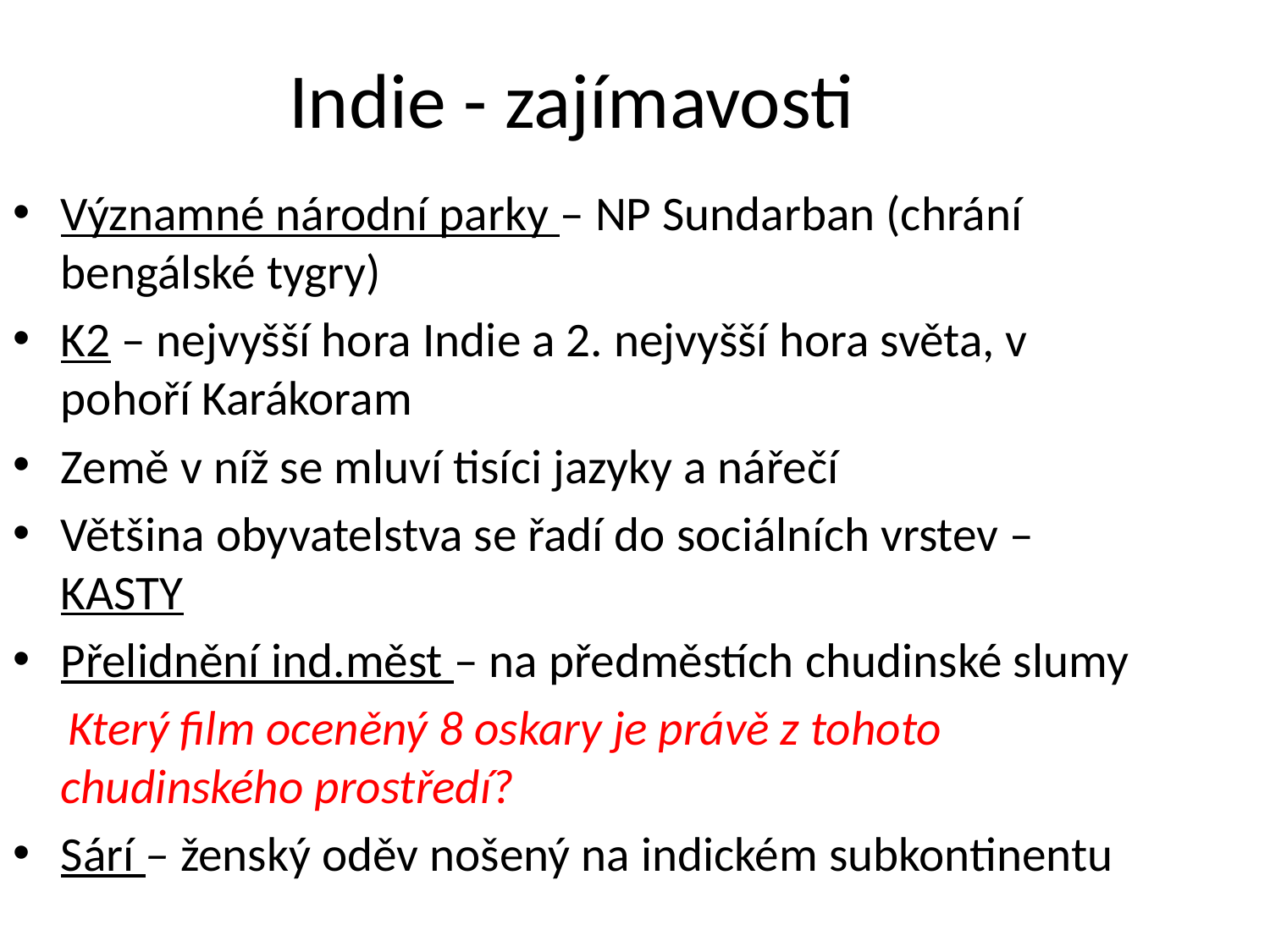

Indie - zajímavosti
Významné národní parky – NP Sundarban (chrání bengálské tygry)
K2 – nejvyšší hora Indie a 2. nejvyšší hora světa, v pohoří Karákoram
Země v níž se mluví tisíci jazyky a nářečí
Většina obyvatelstva se řadí do sociálních vrstev – KASTY
Přelidnění ind.měst – na předměstích chudinské slumy
     Který film oceněný 8 oskary je právě z tohoto chudinského prostředí?
Sárí – ženský oděv nošený na indickém subkontinentu